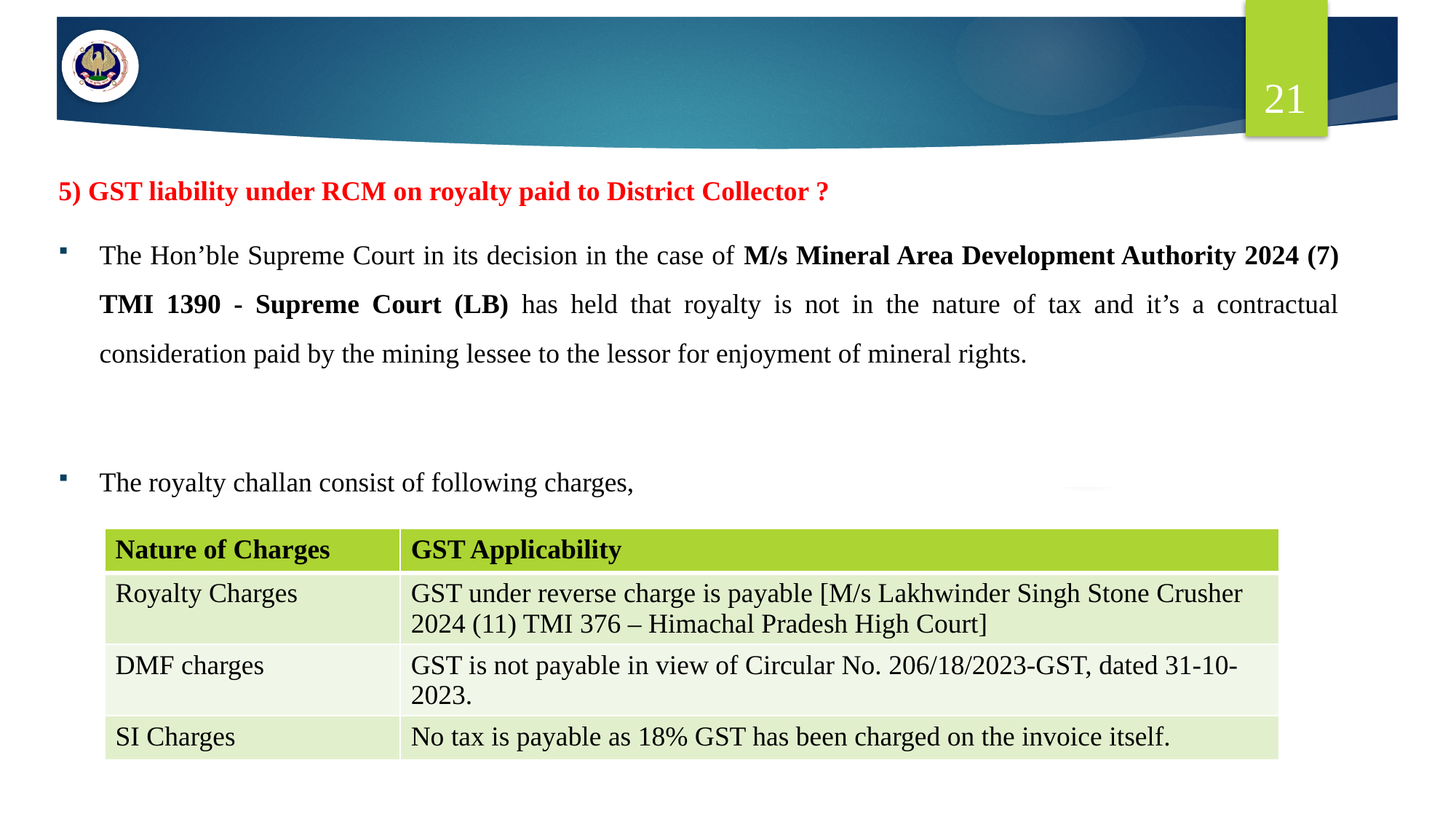

21
5) GST liability under RCM on royalty paid to District Collector ?
The Hon’ble Supreme Court in its decision in the case of M/s Mineral Area Development Authority 2024 (7) TMI 1390 - Supreme Court (LB) has held that royalty is not in the nature of tax and it’s a contractual consideration paid by the mining lessee to the lessor for enjoyment of mineral rights.

The royalty challan consist of following charges,

| Nature of Charges | GST Applicability |
| --- | --- |
| Royalty Charges | GST under reverse charge is payable [M/s Lakhwinder Singh Stone Crusher 2024 (11) TMI 376 – Himachal Pradesh High Court] |
| DMF charges | GST is not payable in view of Circular No. 206/18/2023-GST, dated 31-10-2023. |
| SI Charges | No tax is payable as 18% GST has been charged on the invoice itself. |